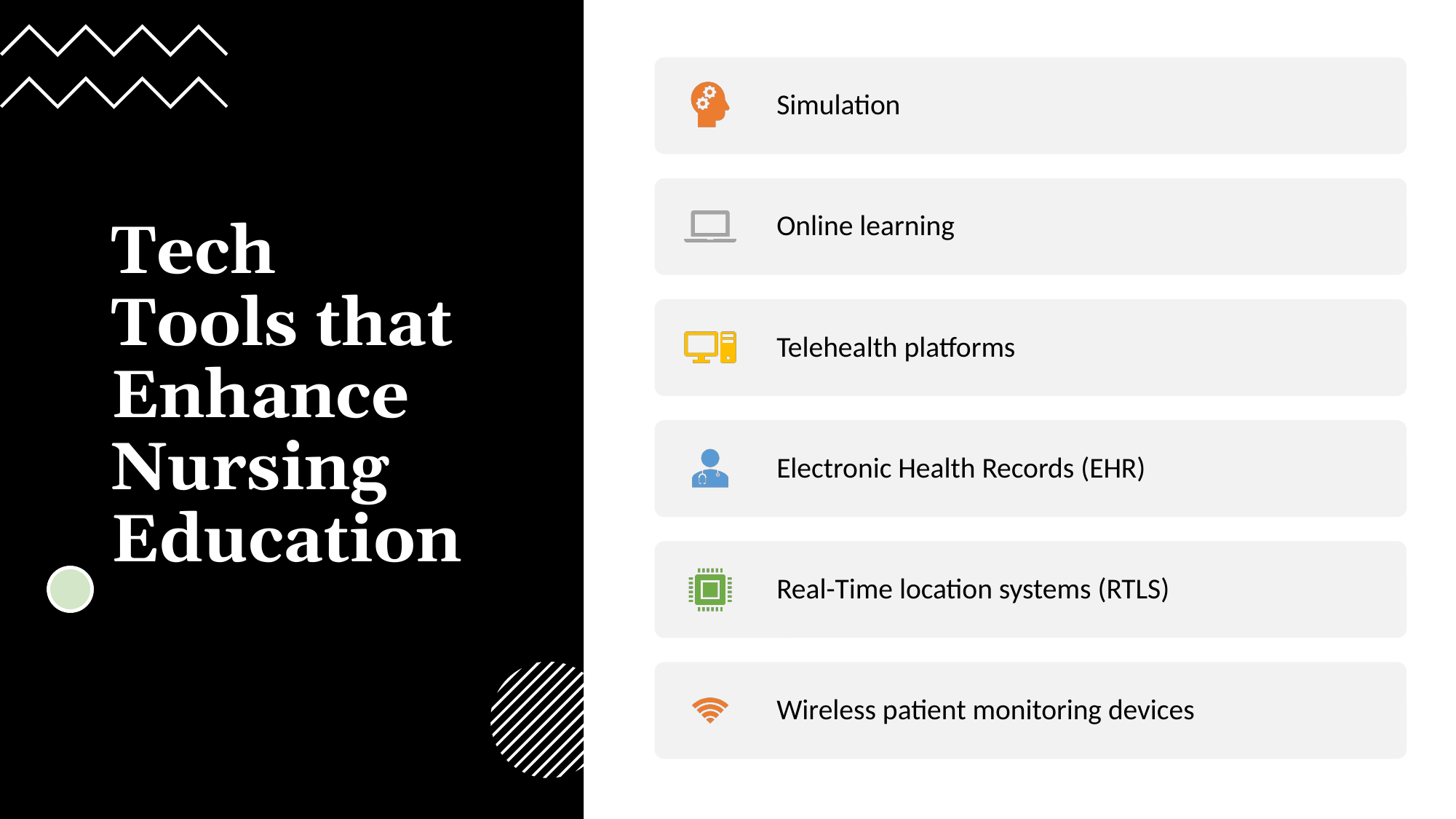

Simulation
Online learning
Telehealth platforms
Electronic Health Records (EHR)
Real-Time location systems (RTLS)
Wireless patient monitoring devices
# Tech Tools that Enhance Nursing Education